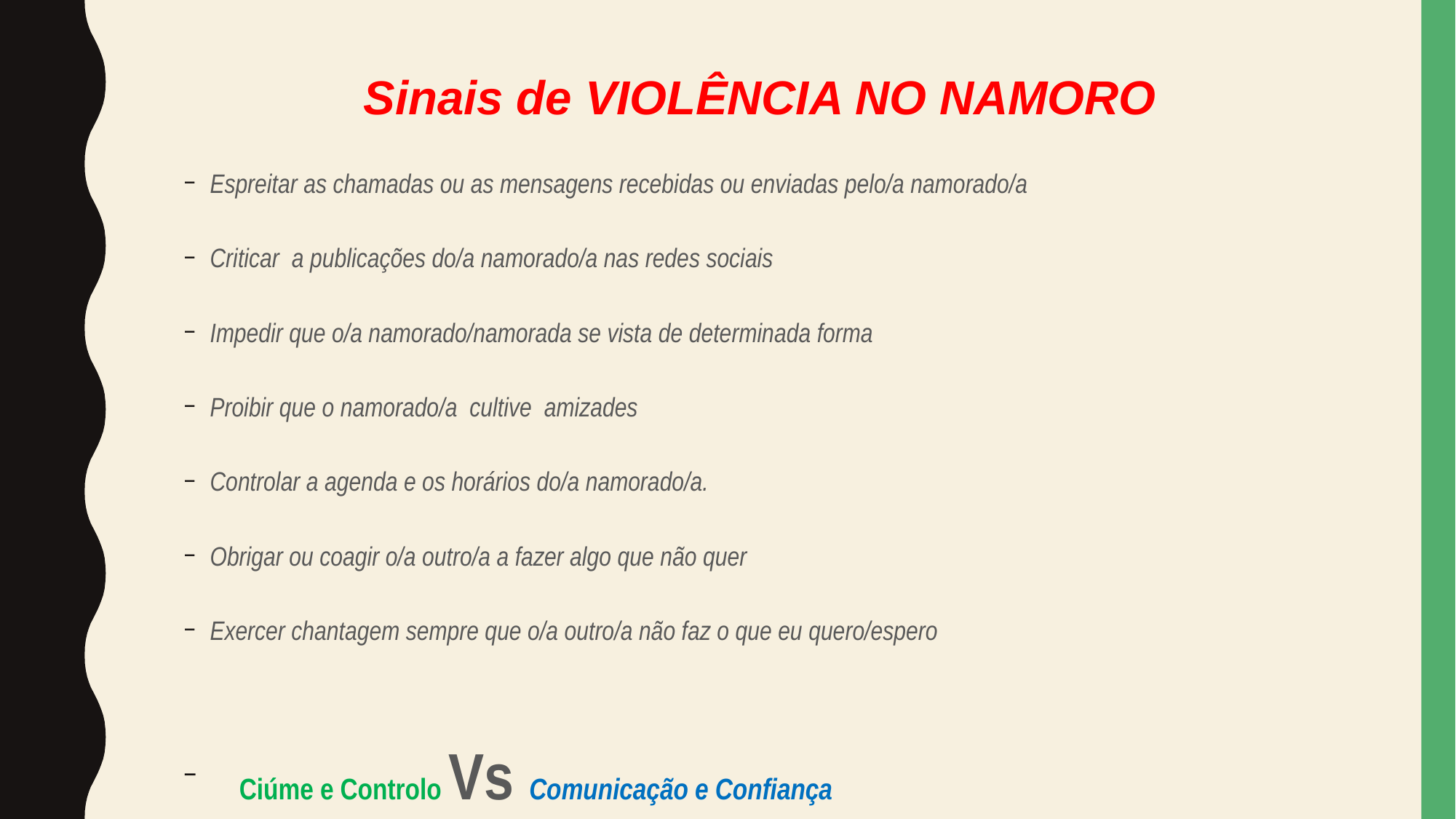

Sinais de VIOLÊNCIA NO NAMORO
  Espreitar as chamadas ou as mensagens recebidas ou enviadas pelo/a namorado/a
  Criticar  a publicações do/a namorado/a nas redes sociais
  Impedir que o/a namorado/namorada se vista de determinada forma
  Proibir que o namorado/a  cultive  amizades
  Controlar a agenda e os horários do/a namorado/a.
  Obrigar ou coagir o/a outro/a a fazer algo que não quer
  Exercer chantagem sempre que o/a outro/a não faz o que eu quero/espero
      Ciúme e Controlo Vs Comunicação e Confiança